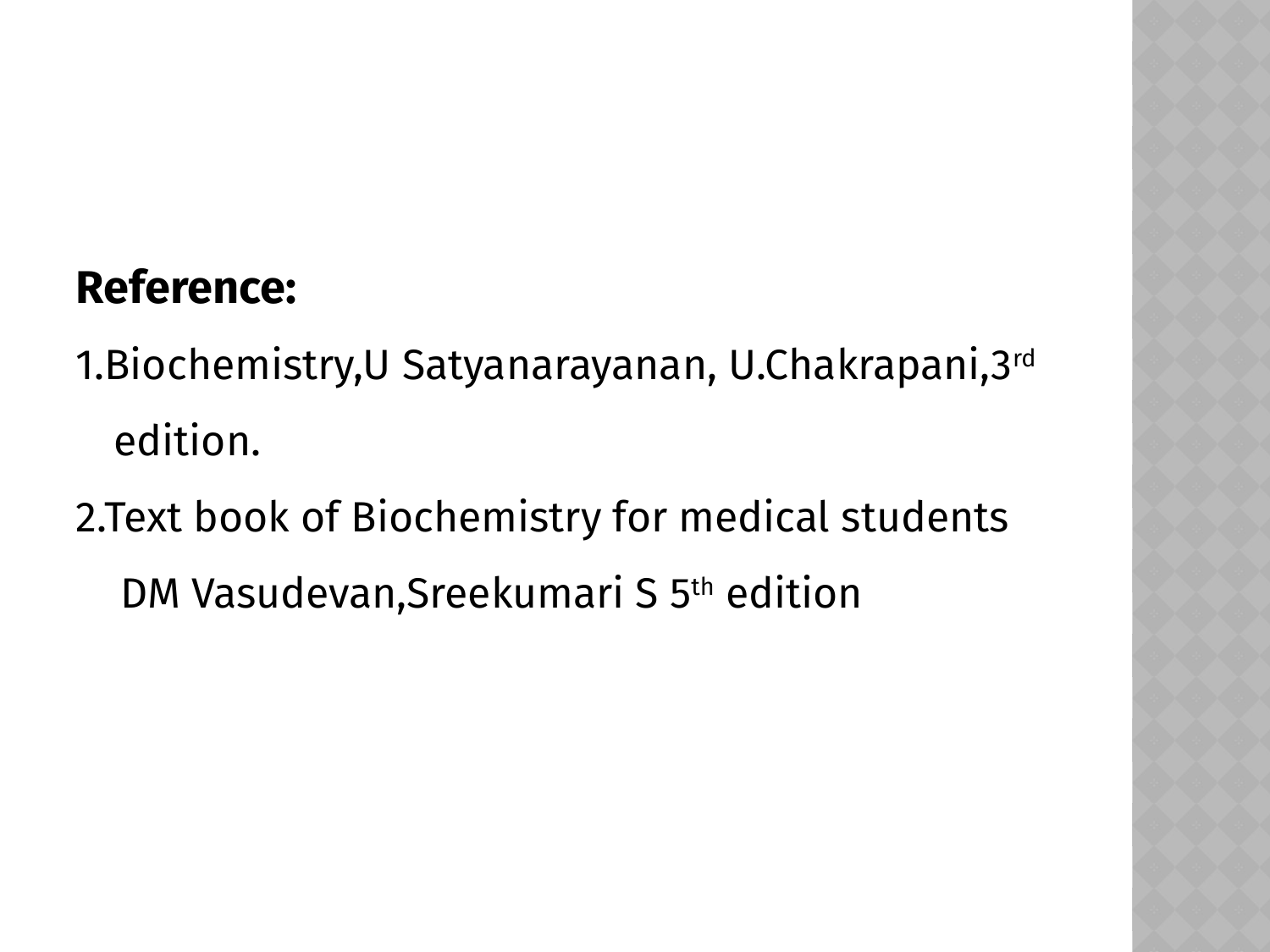

#
Reference:
1.Biochemistry,U Satyanarayanan, U.Chakrapani,3rd edition.
2.Text book of Biochemistry for medical students
    DM Vasudevan,Sreekumari S 5th edition